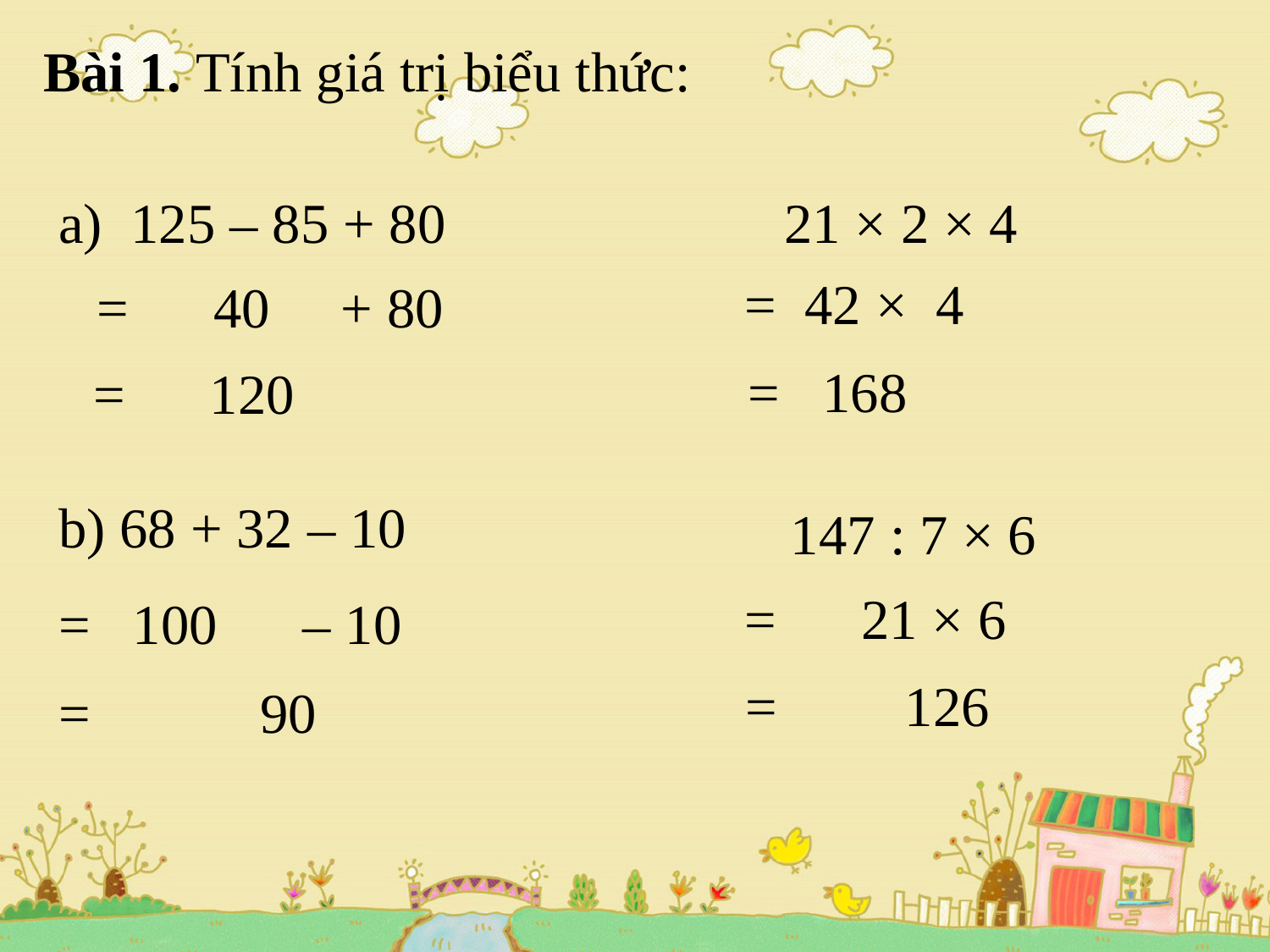

Bài 1. Tính giá trị biểu thức:
 21 × 2 × 4
a)  125 – 85 + 80
=  42 ×  4
  =      40     + 80

=   168
=      120
b) 68 + 32 – 10
147 : 7 × 6
=      21 × 6
=   100      – 10
=         126
=            90